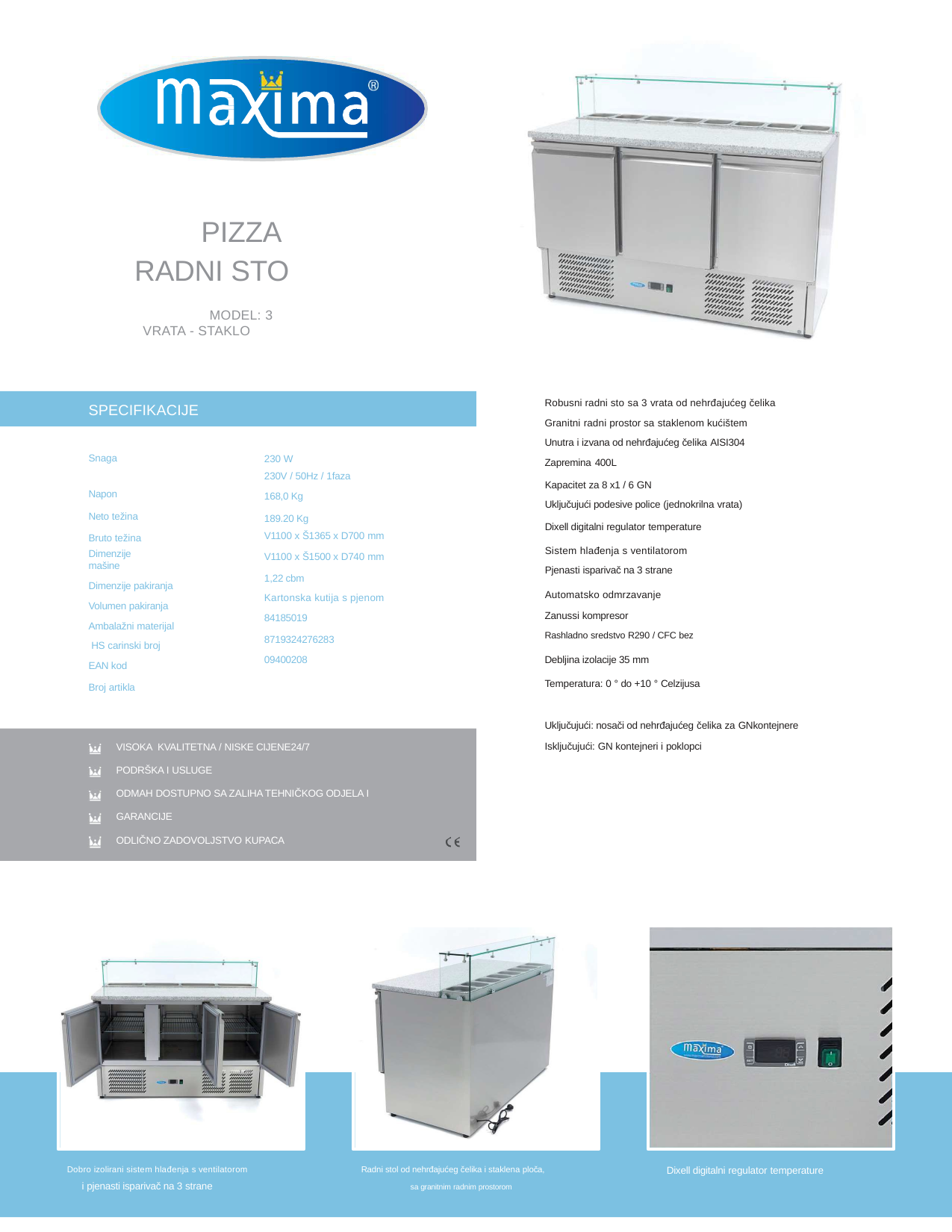

PIZZA  RADNI STO
MODEL: 3 VRATA - STAKLO

Robusni radni sto sa 3 vrata od nehrđajućeg čelika
Granitni radni prostor sa staklenom kućištem
Unutra i izvana od nehrđajućeg čelika AISI304
Zapremina 400L

SPECIFIKACIJE
Snaga  Napon
Neto težina  Bruto težina
Dimenzije mašine
Dimenzije pakiranja  Volumen pakiranja  Ambalažni materijal  HS carinski broj  EAN kod
Broj artikla
230 W
230V / 50Hz / 1faza
168,0 Kg
189.20 Kg
V1100 x Š1365 x D700 mm
V1100 x Š1500 x D740 mm
1,22 cbm
Kartonska kutija s pjenom
84185019
8719324276283
09400208
Kapacitet za 8 x1 / 6 GN
Uključujući podesive police (jednokrilna vrata)
Dixell digitalni regulator temperature

Sistem hlađenja s ventilatorom
Pjenasti isparivač na 3 strane

Automatsko odmrzavanje
Zanussi kompresor
Rashladno sredstvo R290 / CFC bez
Debljina izolacije 35 mm  Temperatura: 0 ° do +10 ° Celzijusa
Uključujući: nosači od nehrđajućeg čelika za GNkontejnere
Isključujući: GN kontejneri i poklopci
VISOKA  KVALITETNA / NISKE CIJENE24/7
PODRŠKA I USLUGE
ODMAH DOSTUPNO SA ZALIHA TEHNIČKOG ODJELA I  GARANCIJE

ODLIČNO ZADOVOLJSTVO KUPACA

Dobro izolirani sistem hlađenja s ventilatorom
i pjenasti isparivač na 3 strane
Dixell digitalni regulator temperature
Radni stol od nehrđajućeg čelika i staklena ploča,
sa granitnim radnim prostorom